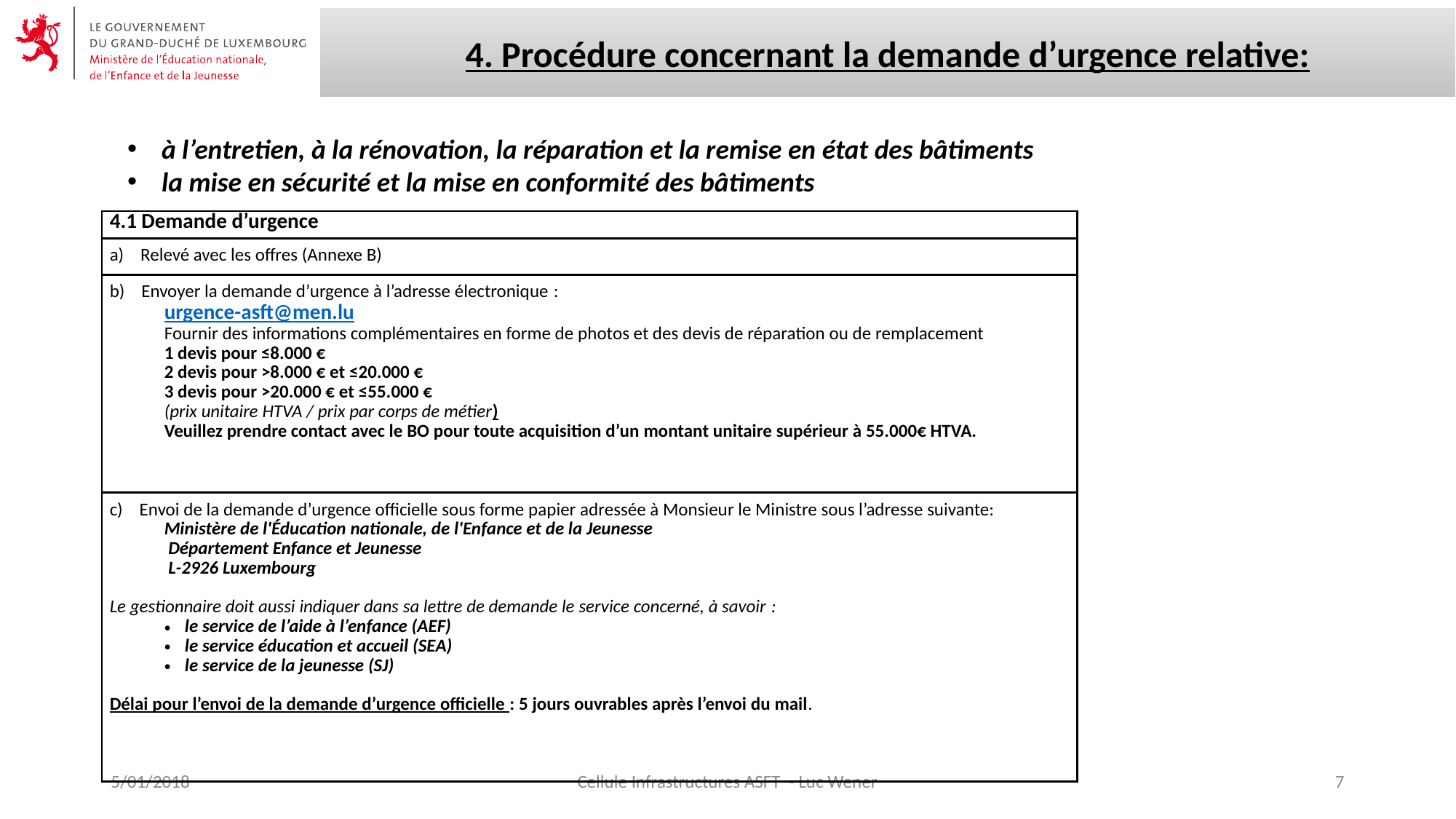

4. Procédure concernant la demande d’urgence relative:
à l’entretien, à la rénovation, la réparation et la remise en état des bâtiments
la mise en sécurité et la mise en conformité des bâtiments
| 4.1 Demande d’urgence |
| --- |
| a) Relevé avec les offres (Annexe B) |
| b) Envoyer la demande d’urgence à l’adresse électronique : urgence-asft@men.lu Fournir des informations complémentaires en forme de photos et des devis de réparation ou de remplacement 1 devis pour ≤8.000 € 2 devis pour >8.000 € et ≤20.000 € 3 devis pour >20.000 € et ≤55.000 € (prix unitaire HTVA / prix par corps de métier) Veuillez prendre contact avec le BO pour toute acquisition d’un montant unitaire supérieur à 55.000€ HTVA. |
| c) Envoi de la demande d’urgence officielle sous forme papier adressée à Monsieur le Ministre sous l’adresse suivante: Ministère de l'Éducation nationale, de l'Enfance et de la Jeunesse Département Enfance et Jeunesse L-2926 Luxembourg   Le gestionnaire doit aussi indiquer dans sa lettre de demande le service concerné, à savoir : le service de l’aide à l’enfance (AEF) le service éducation et accueil (SEA) le service de la jeunesse (SJ)   Délai pour l’envoi de la demande d’urgence officielle : 5 jours ouvrables après l’envoi du mail. |
5/01/2018
Cellule Infrastructures ASFT  - Luc Wener
7